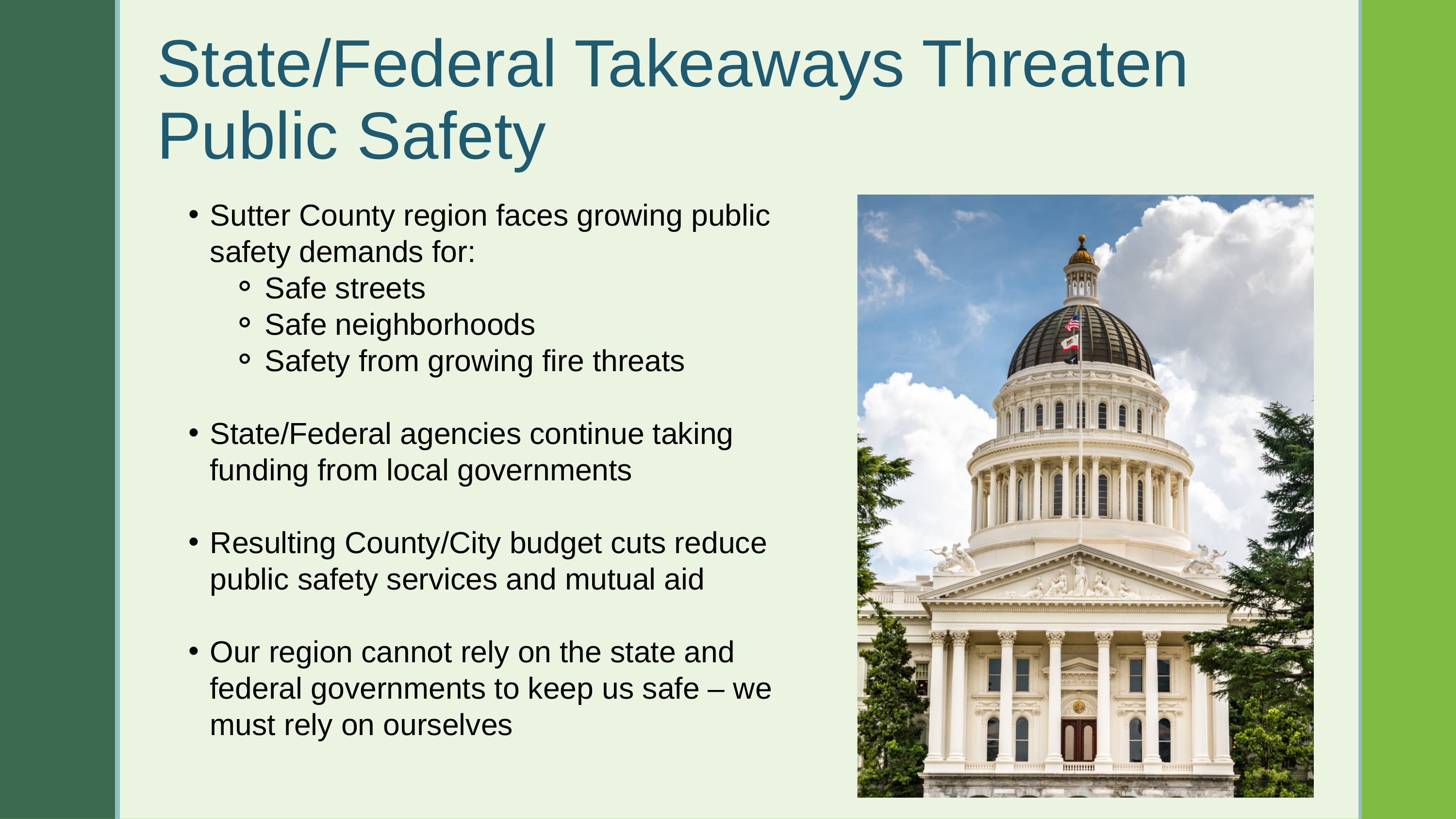

State/Federal Takeaways Threaten Public Safety

Sutter County region faces growing public safety demands for:
Safe streets
Safe neighborhoods
Safety from growing fire threats

State/Federal agencies continue taking funding from local governments

Resulting County/City budget cuts reduce public safety services and mutual aid

Our region cannot rely on the state and federal governments to keep us safe – we must rely on ourselves